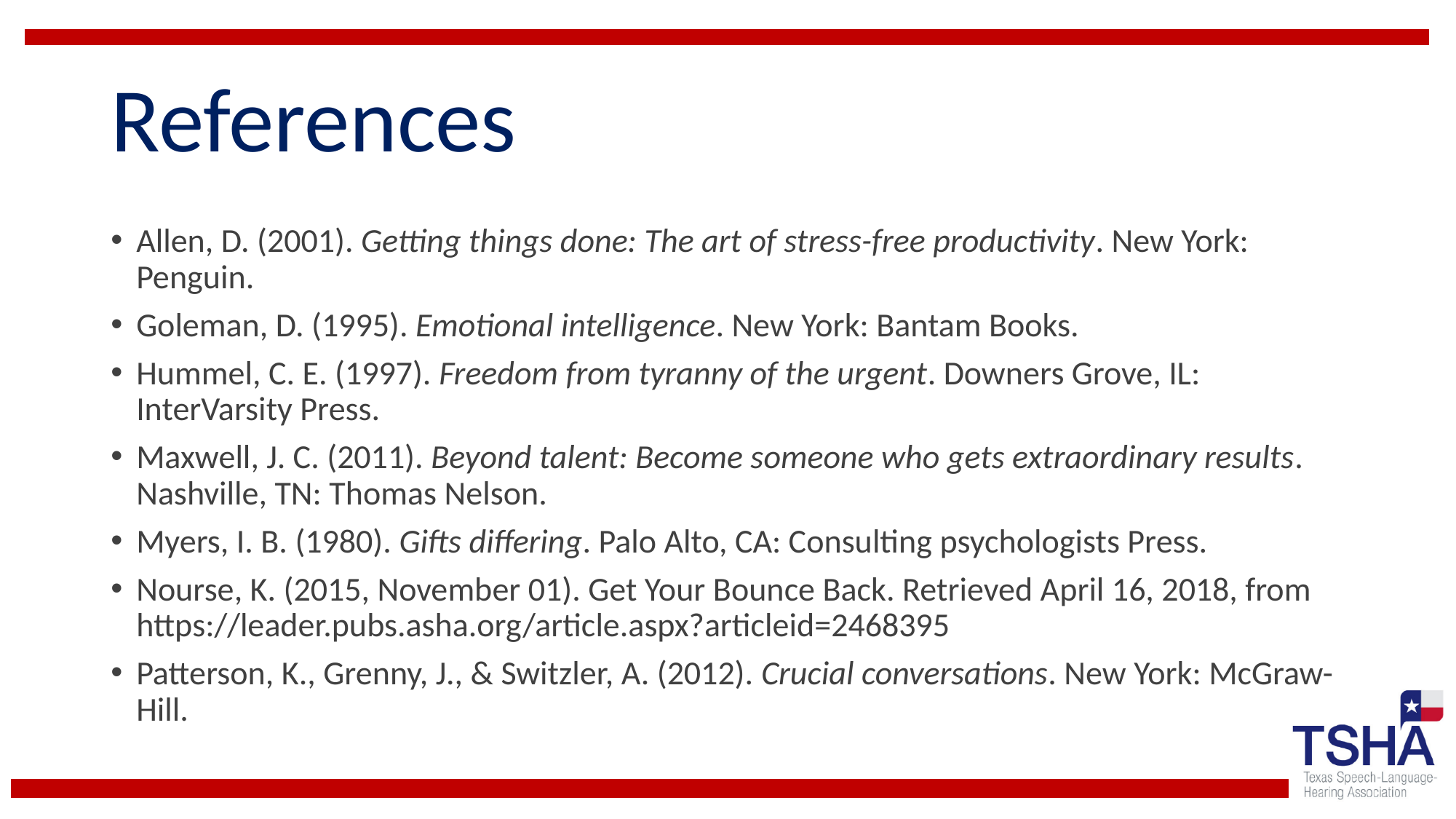

# References
Allen, D. (2001). Getting things done: The art of stress-free productivity. New York: Penguin.
Goleman, D. (1995). Emotional intelligence. New York: Bantam Books.
Hummel, C. E. (1997). Freedom from tyranny of the urgent. Downers Grove, IL: InterVarsity Press.
Maxwell, J. C. (2011). Beyond talent: Become someone who gets extraordinary results. Nashville, TN: Thomas Nelson.
Myers, I. B. (1980). Gifts differing. Palo Alto, CA: Consulting psychologists Press.
Nourse, K. (2015, November 01). Get Your Bounce Back. Retrieved April 16, 2018, from https://leader.pubs.asha.org/article.aspx?articleid=2468395
Patterson, K., Grenny, J., & Switzler, A. (2012). Crucial conversations. New York: McGraw-Hill.